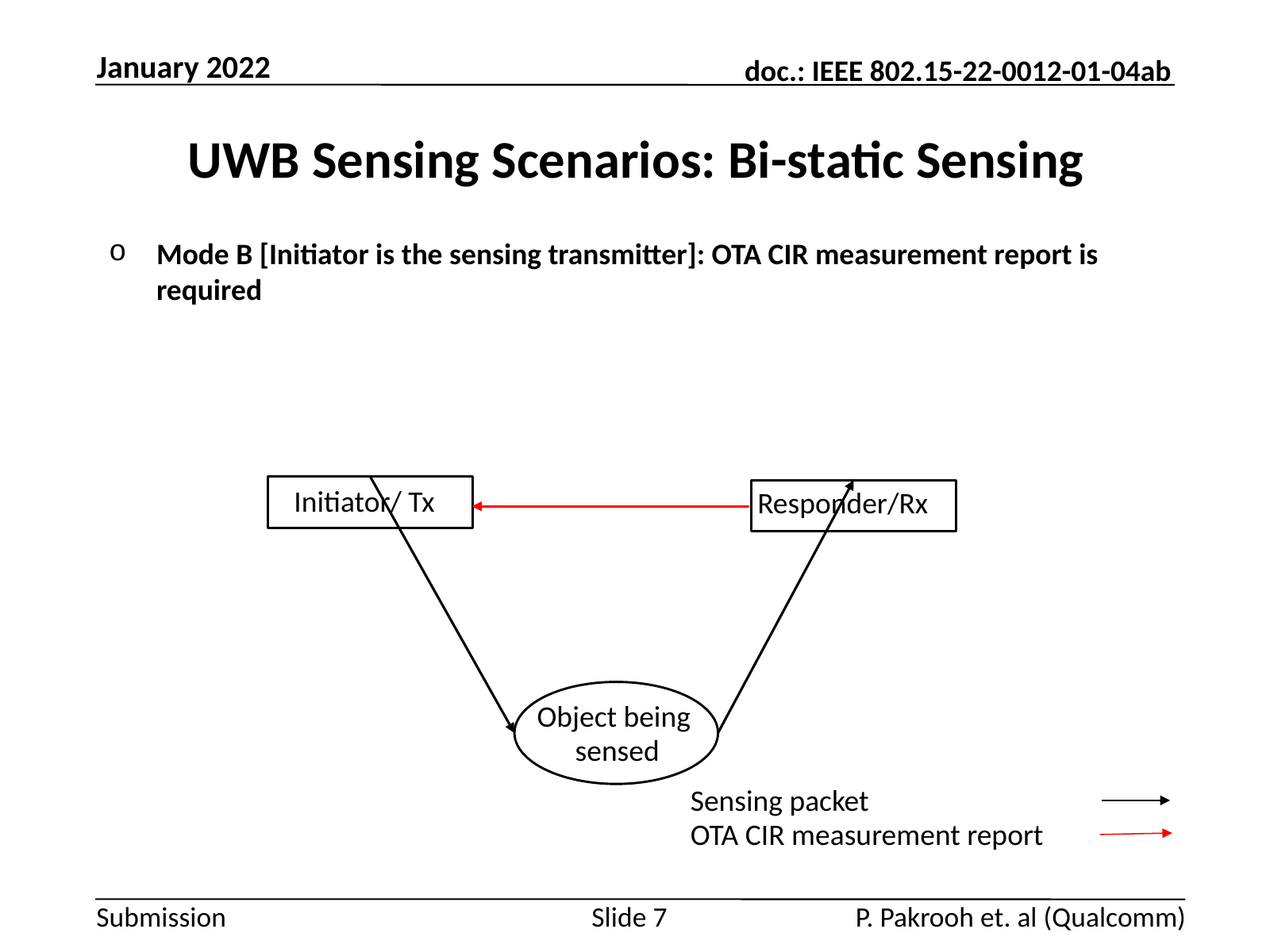

January 2022
# UWB Sensing Scenarios: Bi-static Sensing

Mode B [Initiator is the sensing transmitter]: OTA CIR measurement report is required

Initiator/ Tx

Responder/Rx

Object being
 sensed

Sensing packet
OTA CIR measurement report
Slide 7
P. Pakrooh et. al (Qualcomm)